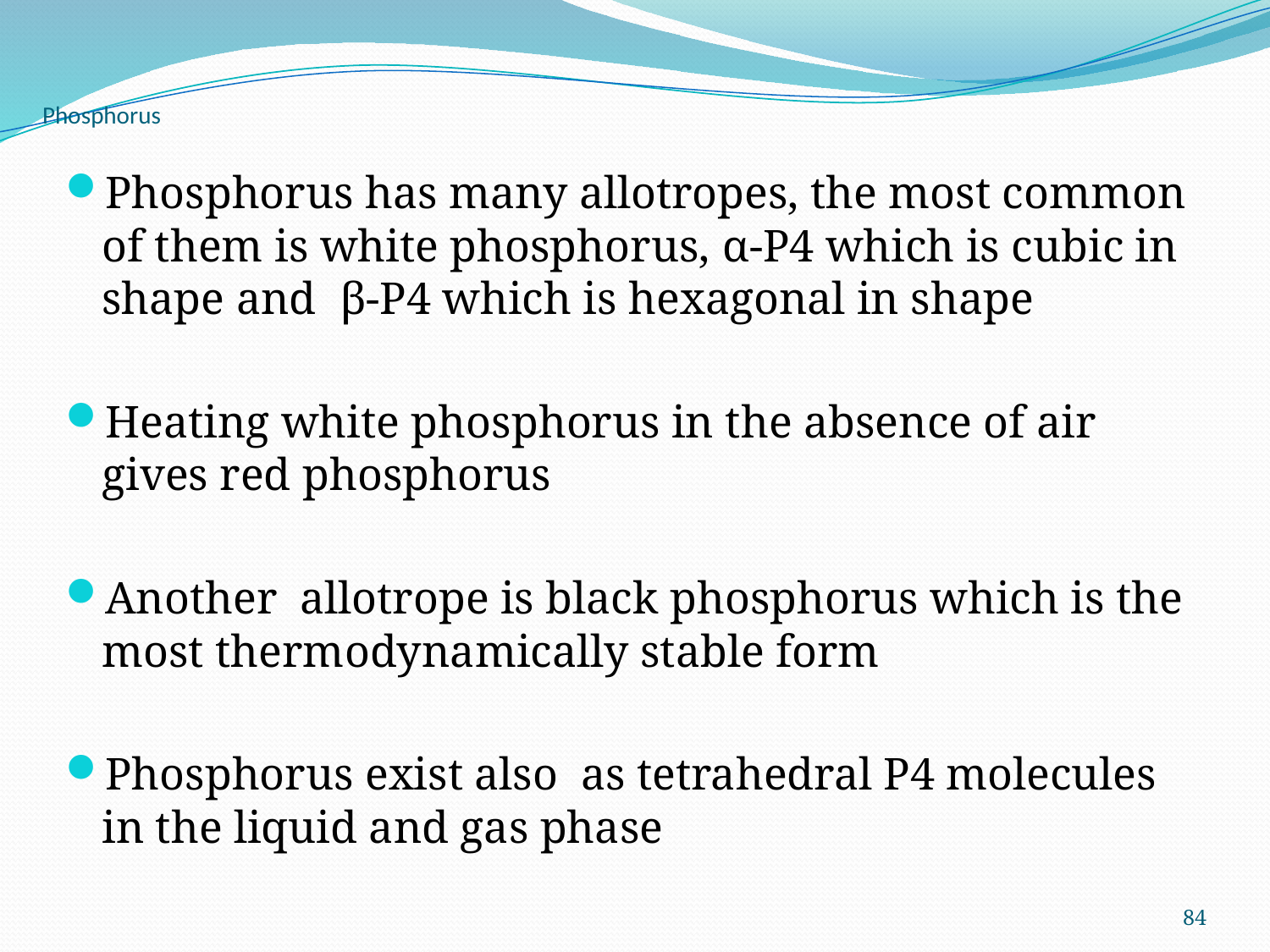

# Phosphorus
Phosphorus has many allotropes, the most common of them is white phosphorus, α-P4 which is cubic in shape and  β-P4 which is hexagonal in shape

Heating white phosphorus in the absence of air gives red phosphorus

Another  allotrope is black phosphorus which is the most thermodynamically stable form

Phosphorus exist also  as tetrahedral P4 molecules in the liquid and gas phase
84